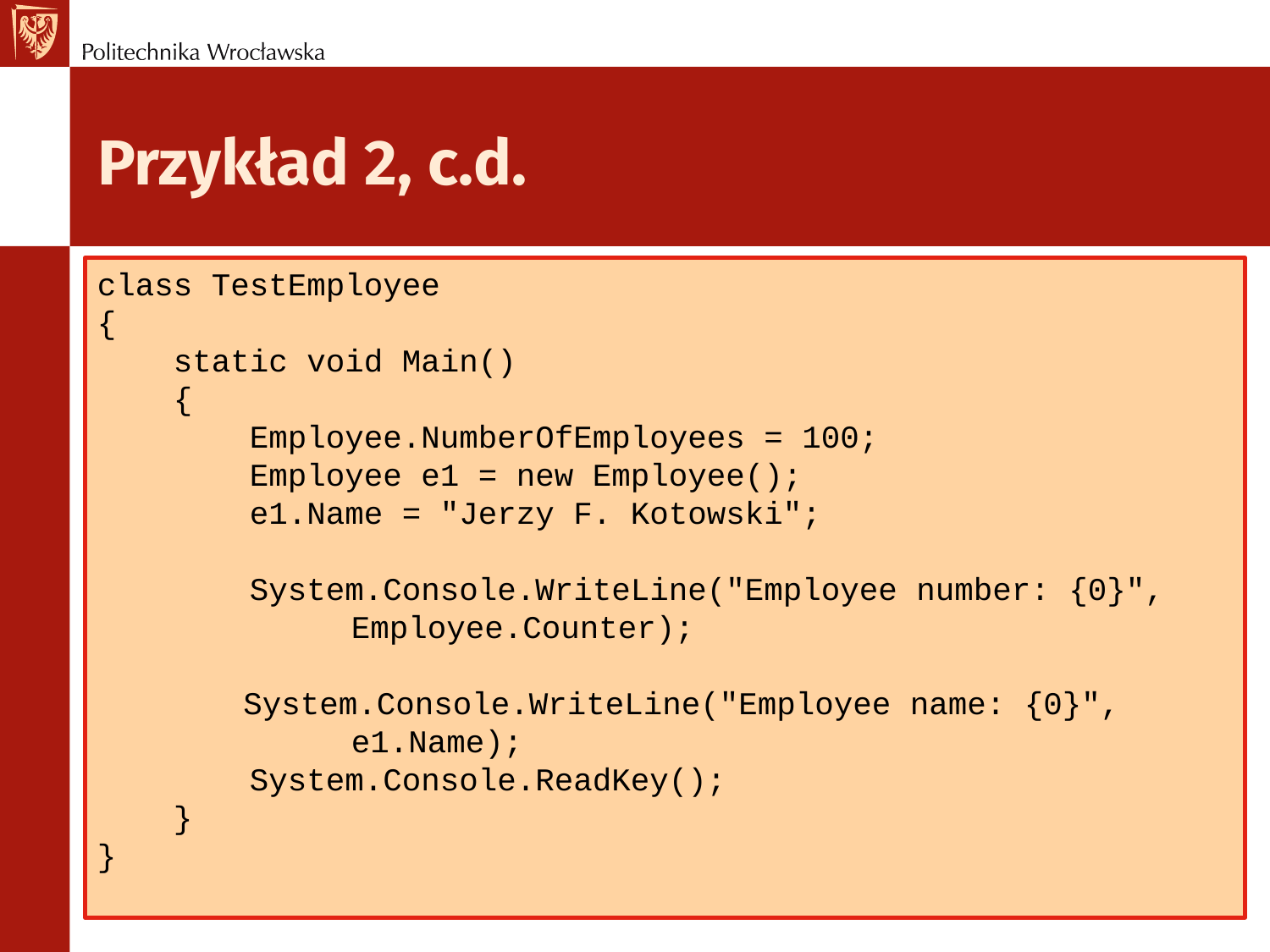

# Przykład 2, c.d.
class TestEmployee
{
    static void Main()
    {
        Employee.NumberOfEmployees = 100;
        Employee e1 = new Employee();
        e1.Name = "Jerzy F. Kotowski";

        System.Console.WriteLine("Employee number: {0}",
	 	Employee.Counter);

	 System.Console.WriteLine("Employee name: {0}",
		e1.Name);
        System.Console.ReadKey();
    }
}